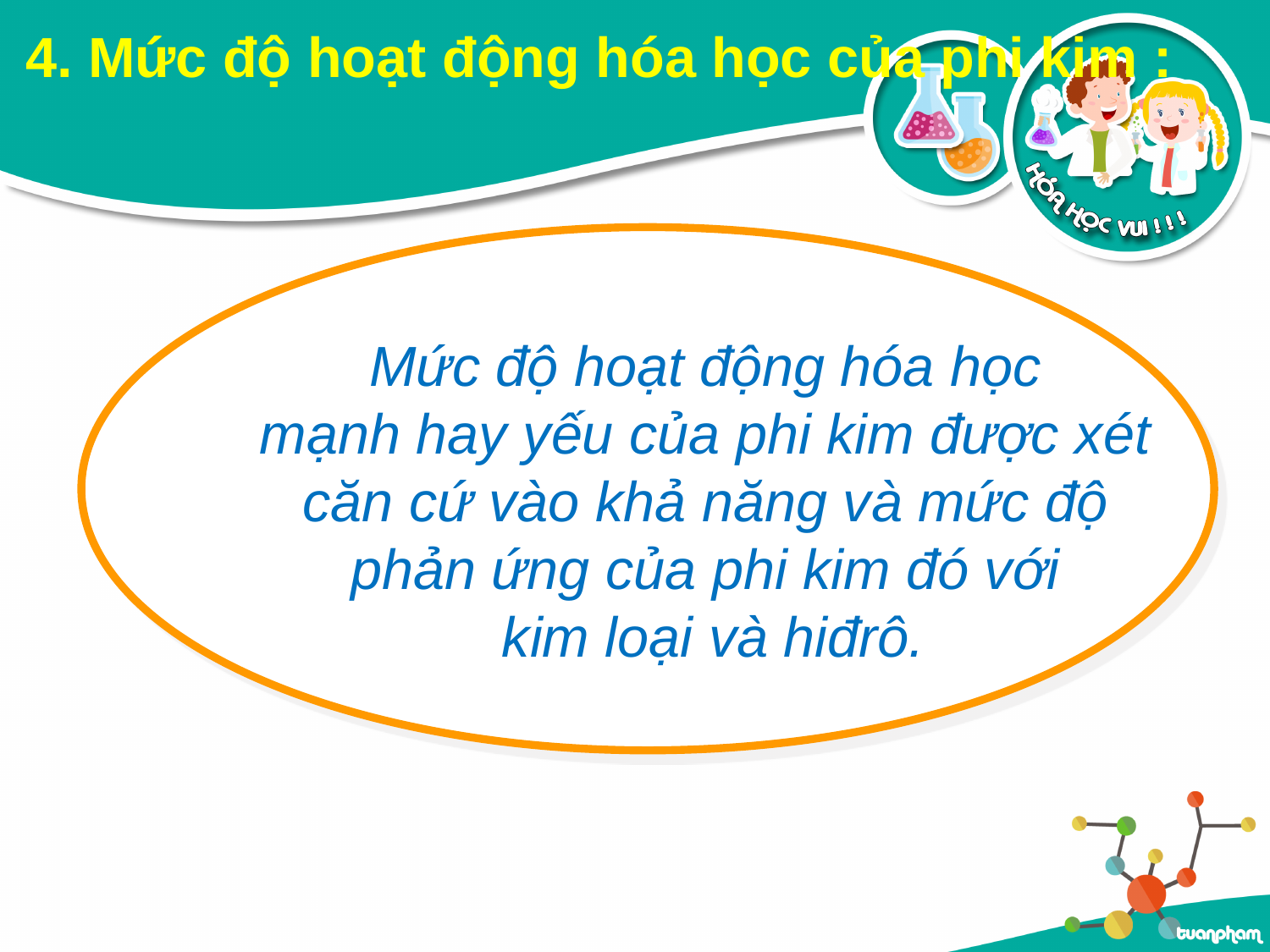

4. Mức độ hoạt động hóa học của phi kim :

Mức độ hoạt động hóa học
mạnh hay yếu của phi kim được xét
căn cứ vào khả năng và mức độ
phản ứng của phi kim đó với
kim loại và hiđrô.